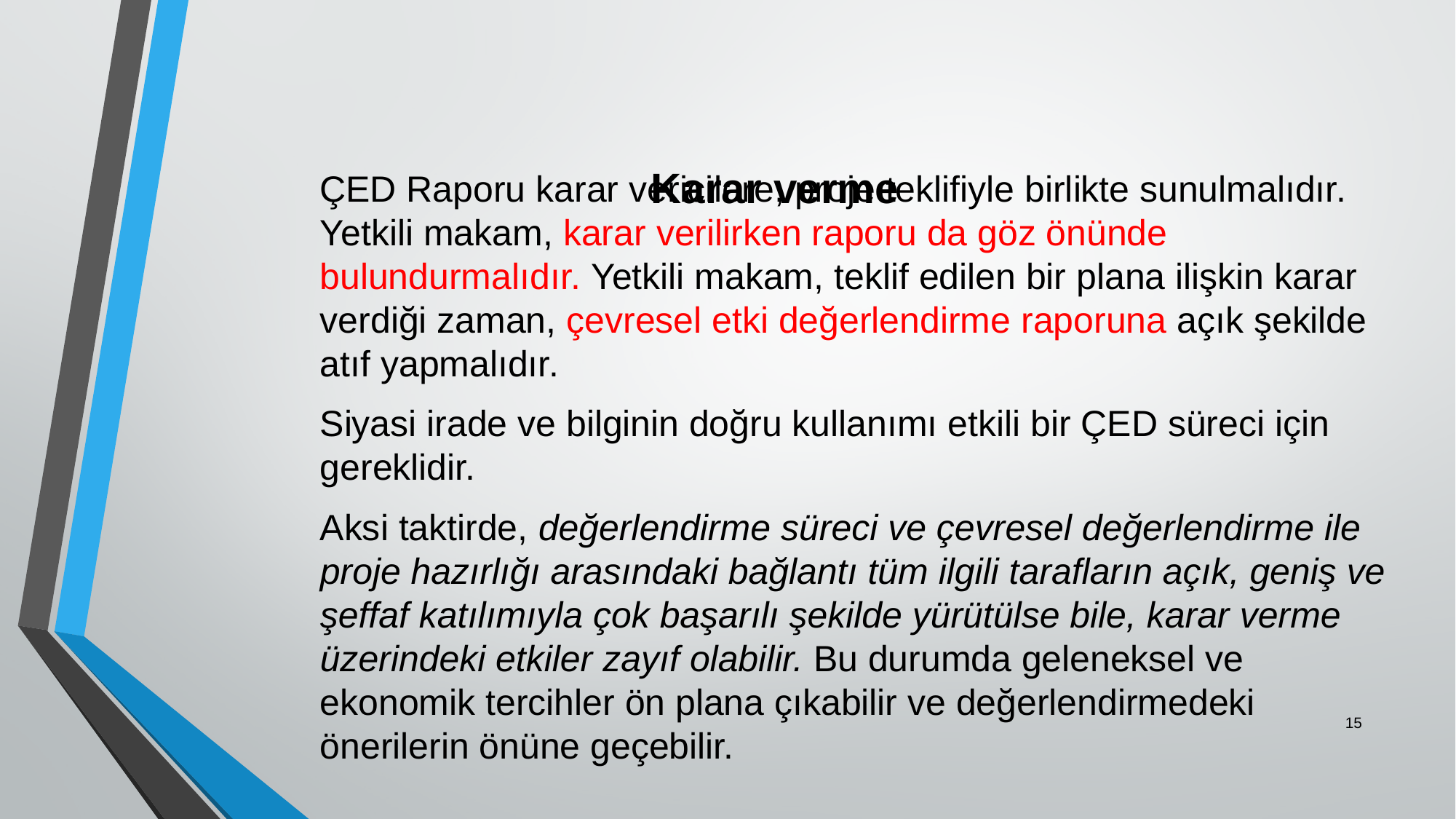

# Karar verme
ÇED Raporu karar vericilere, proje teklifiyle birlikte sunulmalıdır. Yetkili makam, karar verilirken raporu da göz önünde bulundurmalıdır. Yetkili makam, teklif edilen bir plana ilişkin karar verdiği zaman, çevresel etki değerlendirme raporuna açık şekilde atıf yapmalıdır.
Siyasi irade ve bilginin doğru kullanımı etkili bir ÇED süreci için gereklidir.
Aksi taktirde, değerlendirme süreci ve çevresel değerlendirme ile proje hazırlığı arasındaki bağlantı tüm ilgili tarafların açık, geniş ve şeffaf katılımıyla çok başarılı şekilde yürütülse bile, karar verme üzerindeki etkiler zayıf olabilir. Bu durumda geleneksel ve ekonomik tercihler ön plana çıkabilir ve değerlendirmedeki önerilerin önüne geçebilir.
15